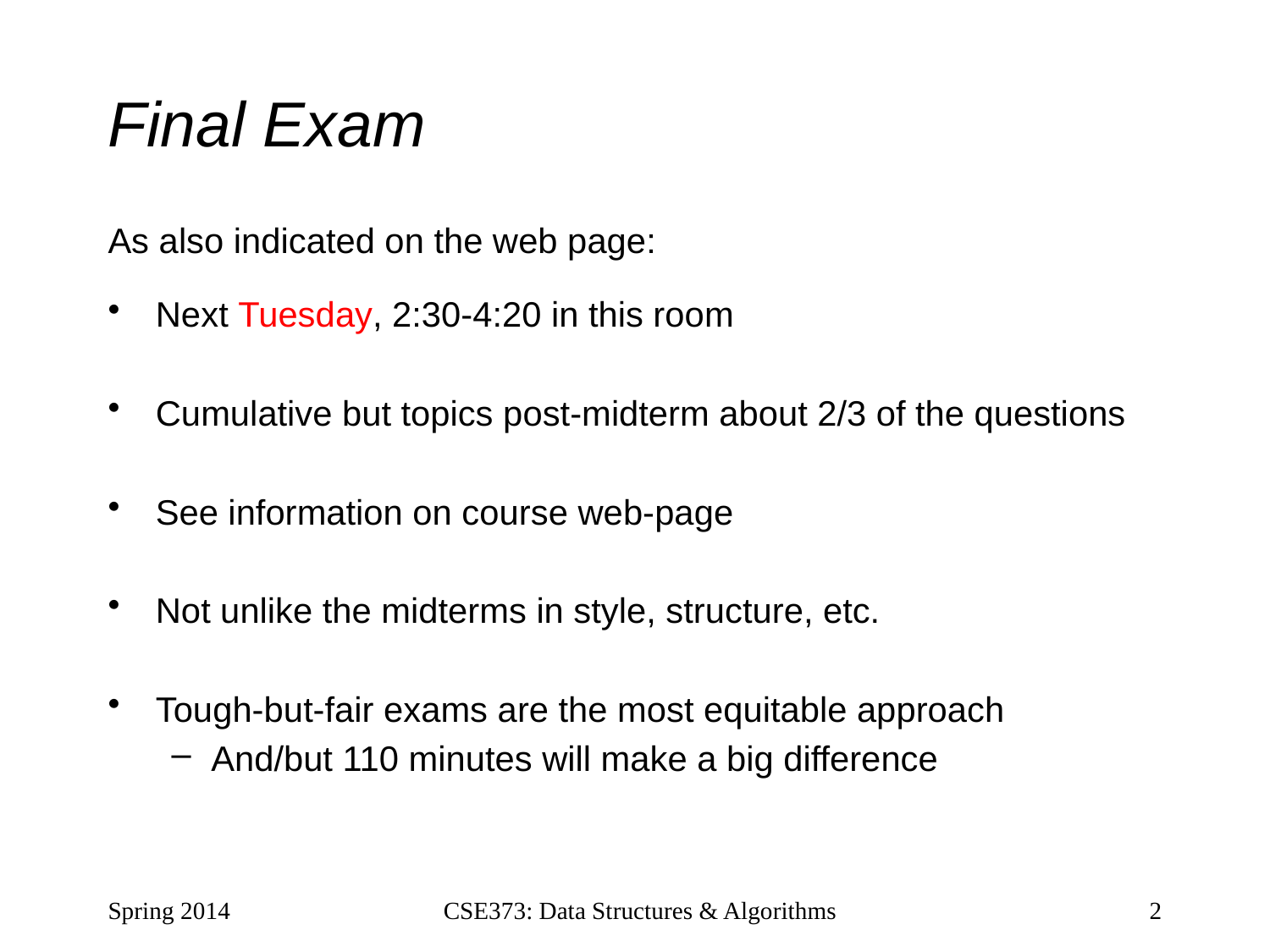

# Final Exam
As also indicated on the web page:

Next Tuesday, 2:30-4:20 in this room

Cumulative but topics post-midterm about 2/3 of the questions

See information on course web-page

Not unlike the midterms in style, structure, etc.

Tough-but-fair exams are the most equitable approach
And/but 110 minutes will make a big difference

Spring 2014
CSE373: Data Structures & Algorithms
2